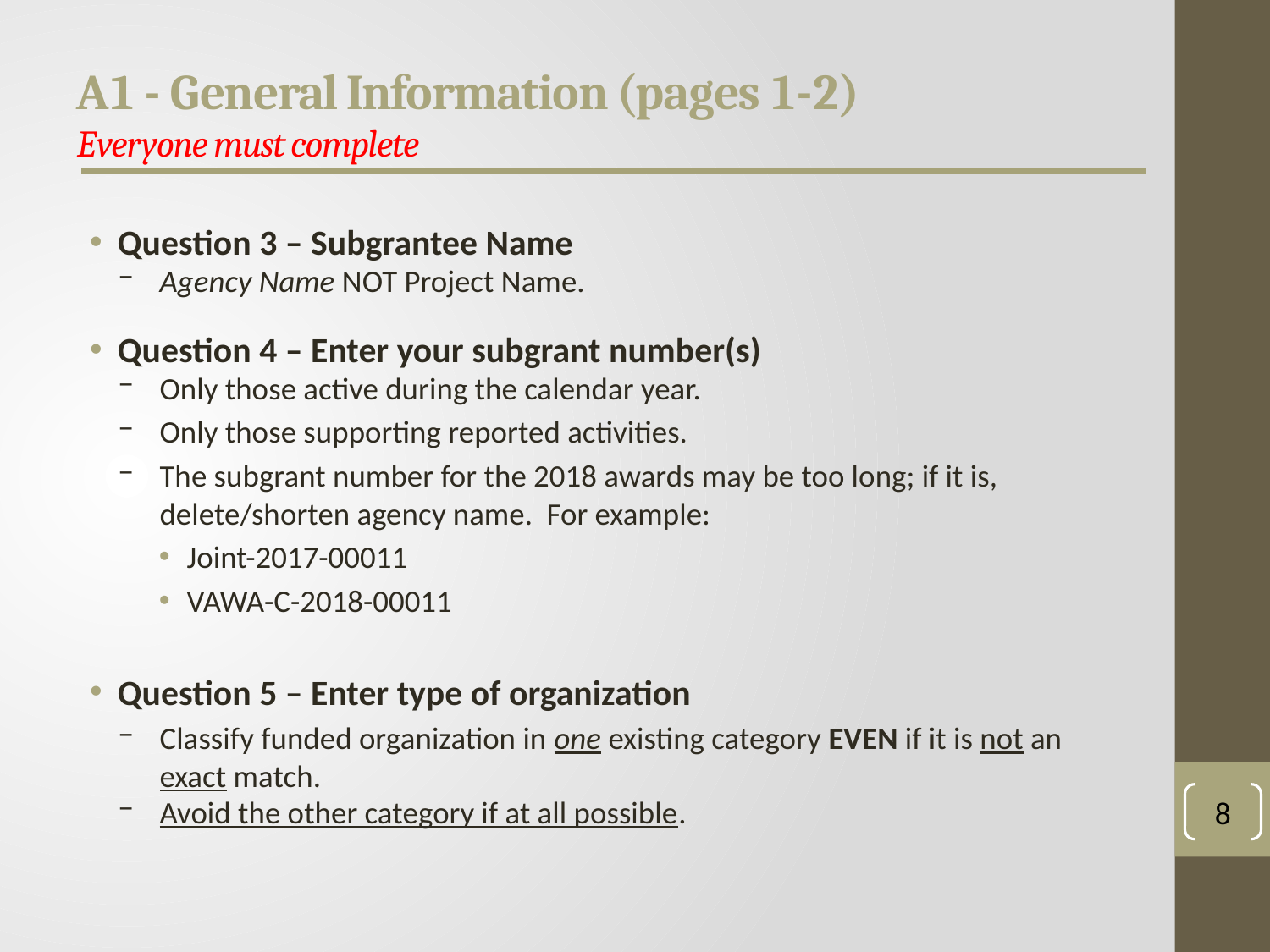

# A1 - General Information (pages 1-2) Everyone must complete
Question 3 – Subgrantee Name
Agency Name NOT Project Name.

Question 4 – Enter your subgrant number(s)
Only those active during the calendar year.
Only those supporting reported activities.
The subgrant number for the 2018 awards may be too long; if it is, delete/shorten agency name.  For example:
Joint-2017-00011
VAWA-C-2018-00011

Question 5 – Enter type of organization
Classify funded organization in one existing category EVEN if it is not an exact match.
Avoid the other category if at all possible.

8